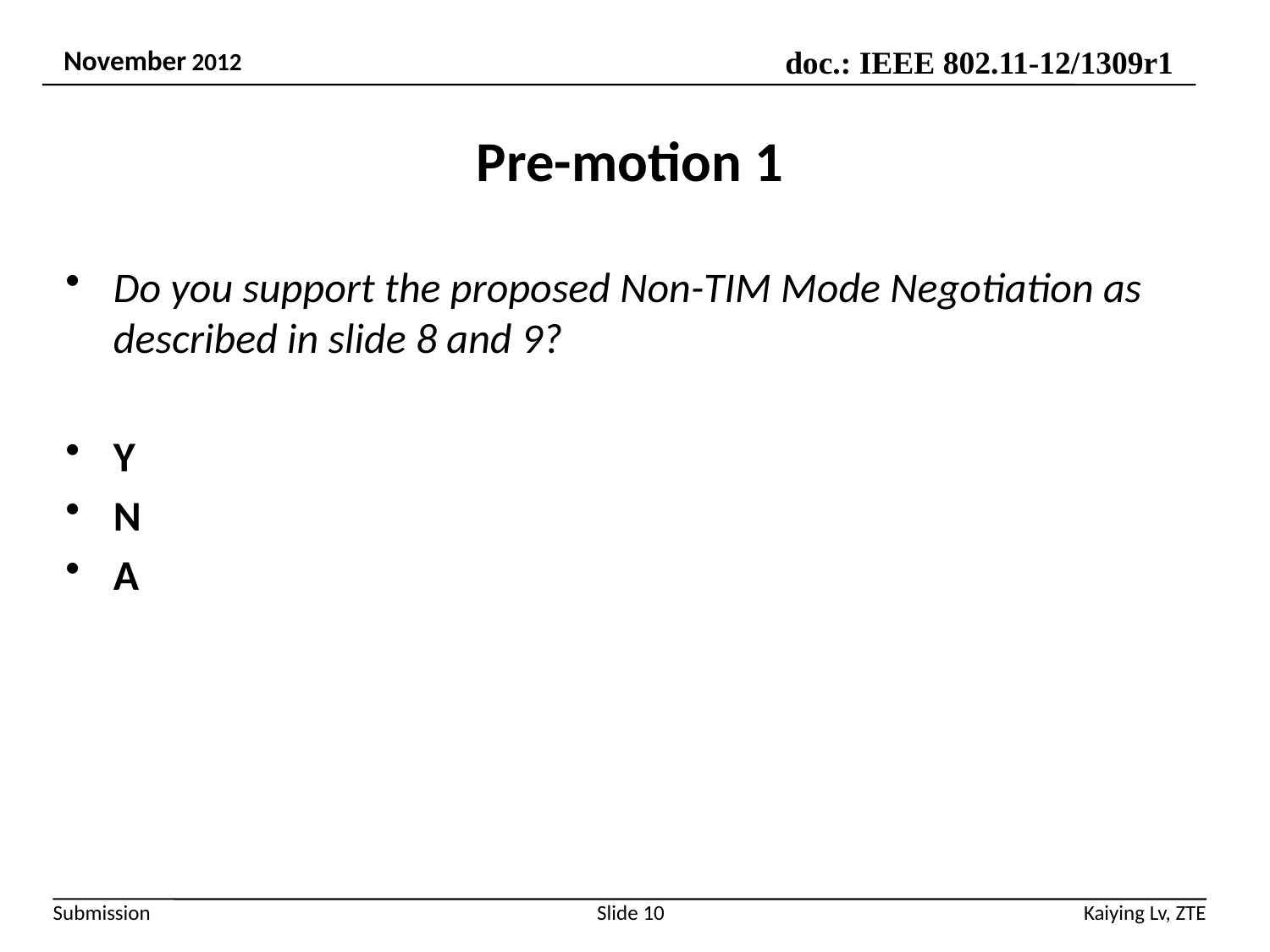

# Pre-motion 1
Do you support the proposed Non-TIM Mode Negotiation as described in slide 8 and 9?

Y
N
A

Kaiying Lv, ZTE
Slide 10